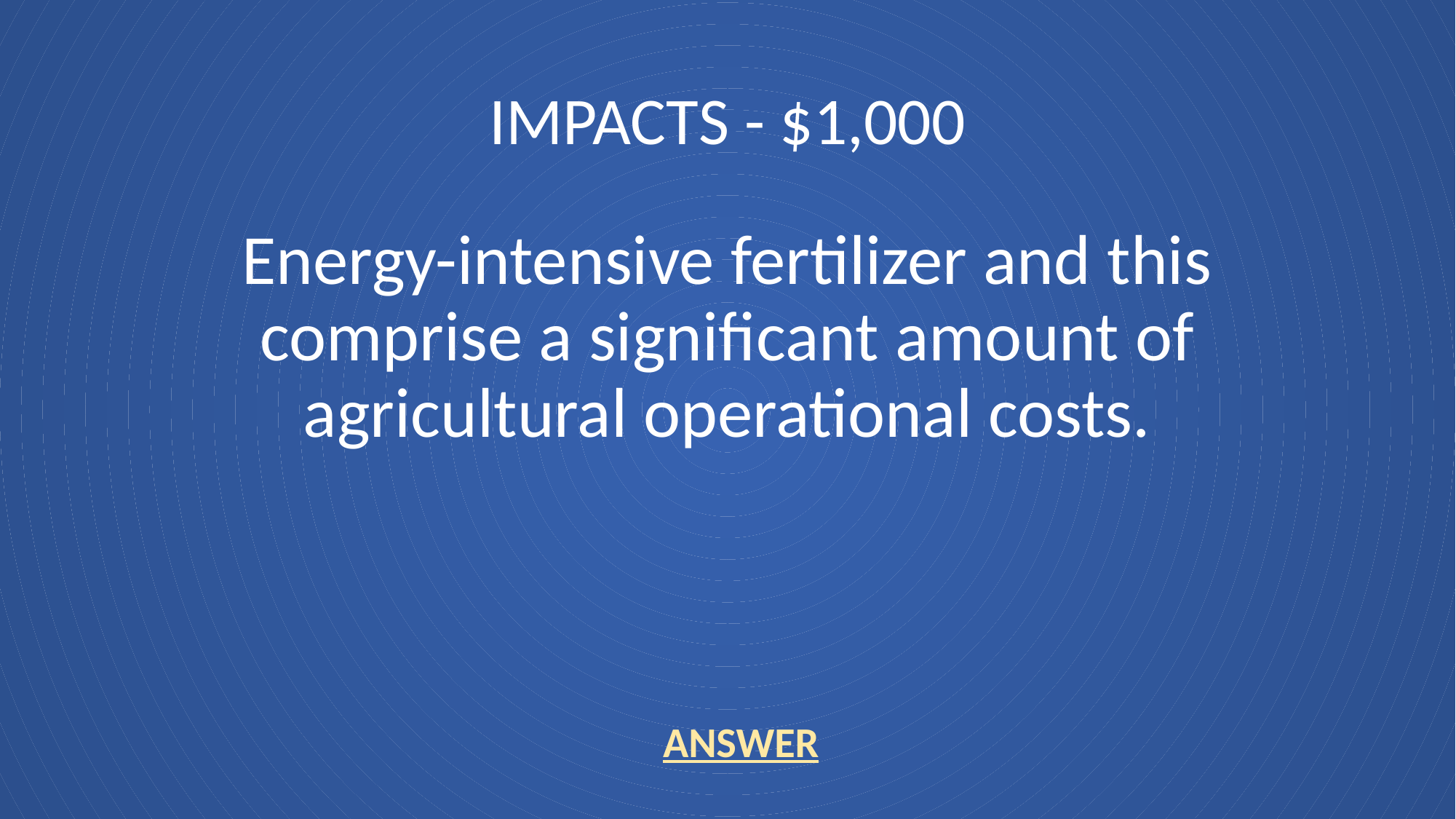

# IMPACTS - $1,000
Energy-intensive fertilizer and this comprise a significant amount of agricultural operational costs.
ANSWER